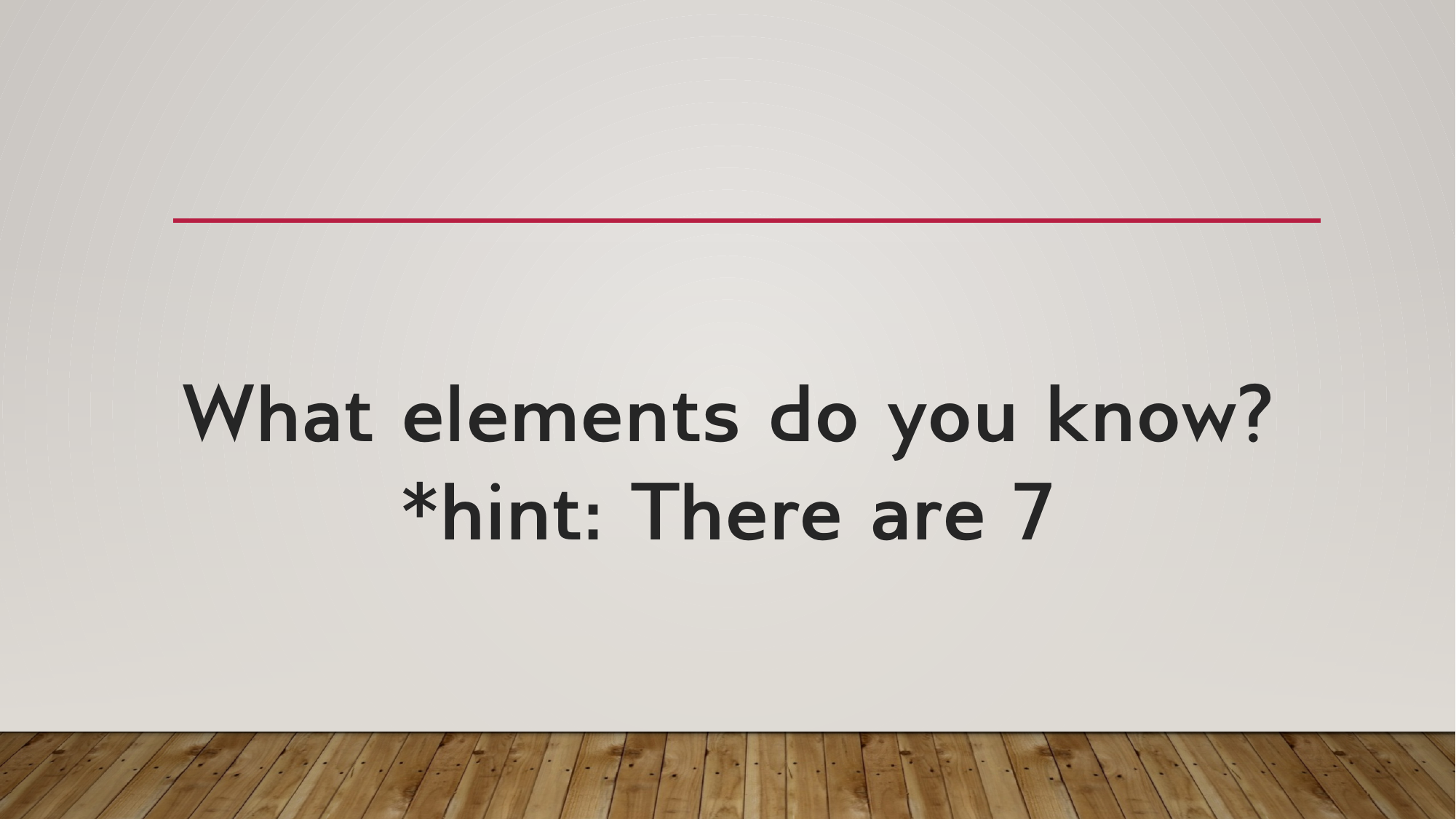

What elements do you know?
*hint: There are 7